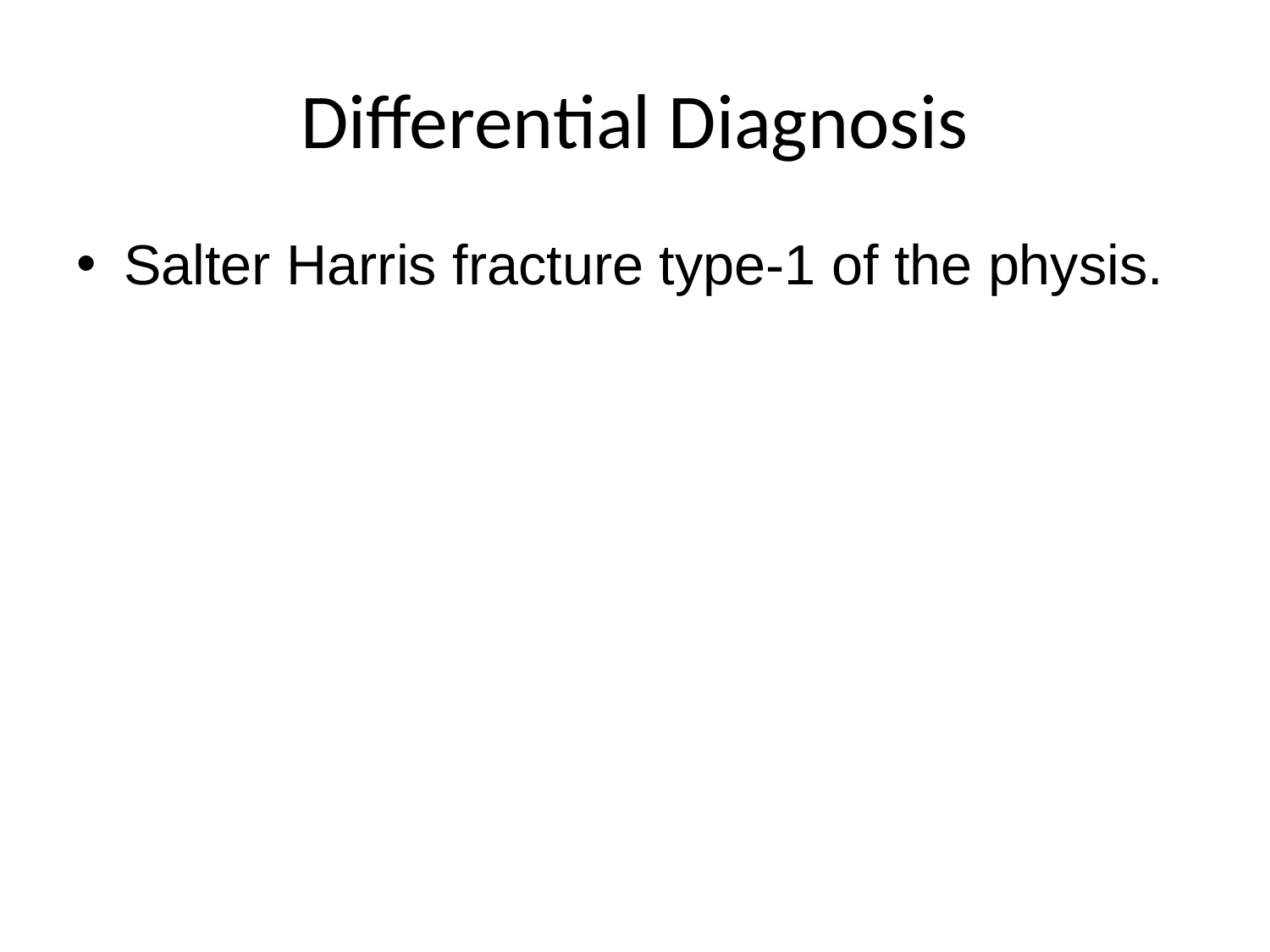

# Differential Diagnosis
Salter Harris fracture type-1 of the physis.